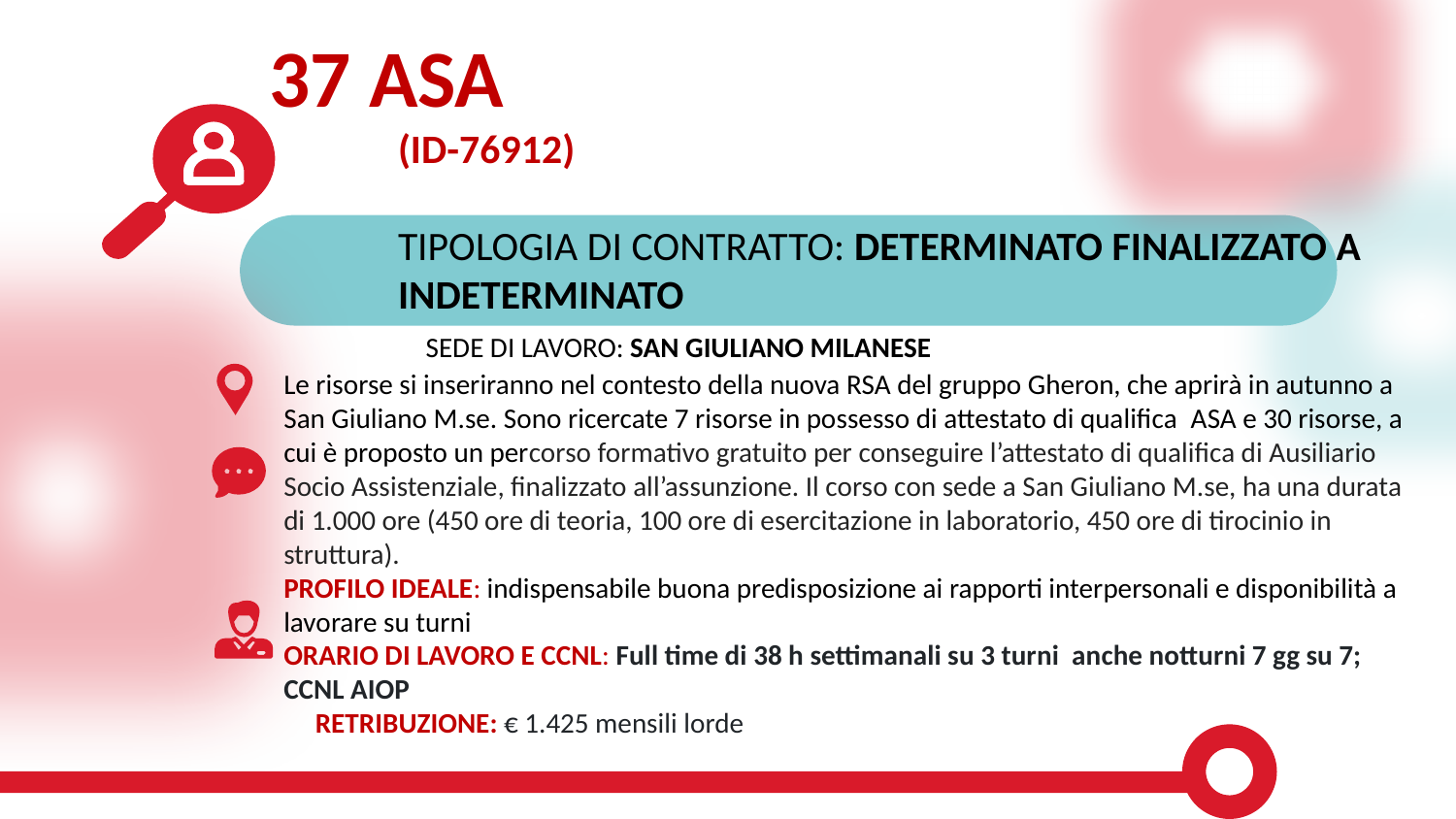

37 ASA
(ID-76912)

TIPOLOGIA DI CONTRATTO: DETERMINATO FINALIZZATO A INDETERMINATO
   SEDE DI LAVORO: SAN GIULIANO MILANESE
Le risorse si inseriranno nel contesto della nuova RSA del gruppo Gheron, che aprirà in autunno a San Giuliano M.se. Sono ricercate 7 risorse in possesso di attestato di qualifica  ASA e 30 risorse, a cui è proposto un percorso formativo gratuito per conseguire l’attestato di qualifica di Ausiliario Socio Assistenziale, finalizzato all’assunzione. Il corso con sede a San Giuliano M.se, ha una durata di 1.000 ore (450 ore di teoria, 100 ore di esercitazione in laboratorio, 450 ore di tirocinio in struttura).
PROFILO IDEALE: indispensabile buona predisposizione ai rapporti interpersonali e disponibilità a lavorare su turni
ORARIO DI LAVORO E CCNL: Full time di 38 h settimanali su 3 turni  anche notturni 7 gg su 7; CCNL AIOP
     RETRIBUZIONE: € 1.425 mensili lorde